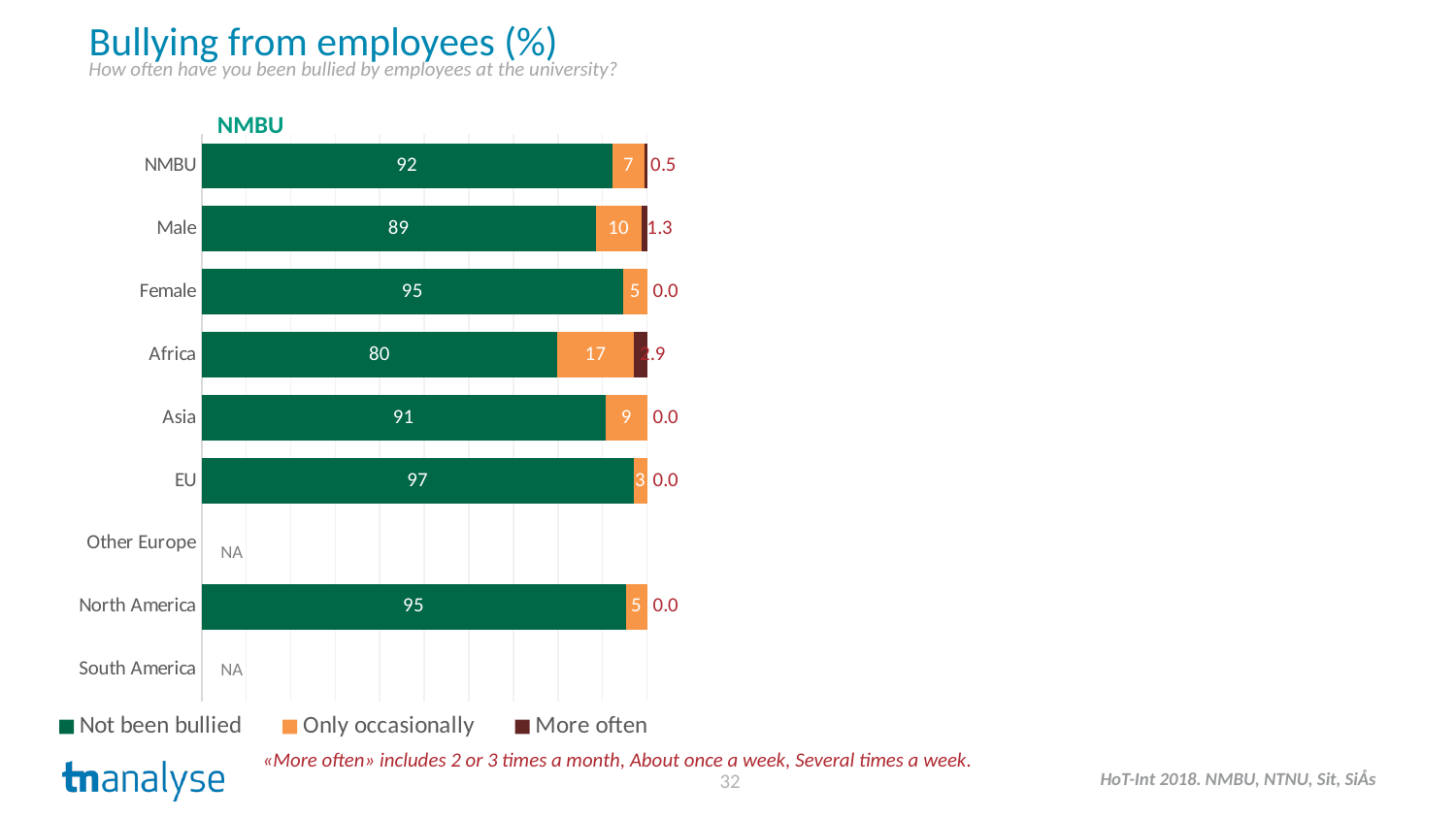

Bullying from employees (%)
How often have you been bullied by employees at the university?
NMBU

### Chart

| Category | Not been bullied | Only occasionally | More often |
|---|---|---|---|
| NMBU | 92.2 | 7.3 | 0.5 |
| Male | 88.5 | 10.2 | 1.3 |
| Female | 94.6 | 5.4 | 0.0 |
| Africa | 79.8 | 17.3 | 2.9 |
| Asia | 90.7 | 9.3 | 0.0 |
| EU | 97.0 | 3.0 | 0.0 |
| Other Europe | None | None | None |
| North America | 95.2 | 4.8 | 0.0 |
| South America | None | None | None |
NA
NA
«More often» includes 2 or 3 times a month, About once a week, Several times a week.
32